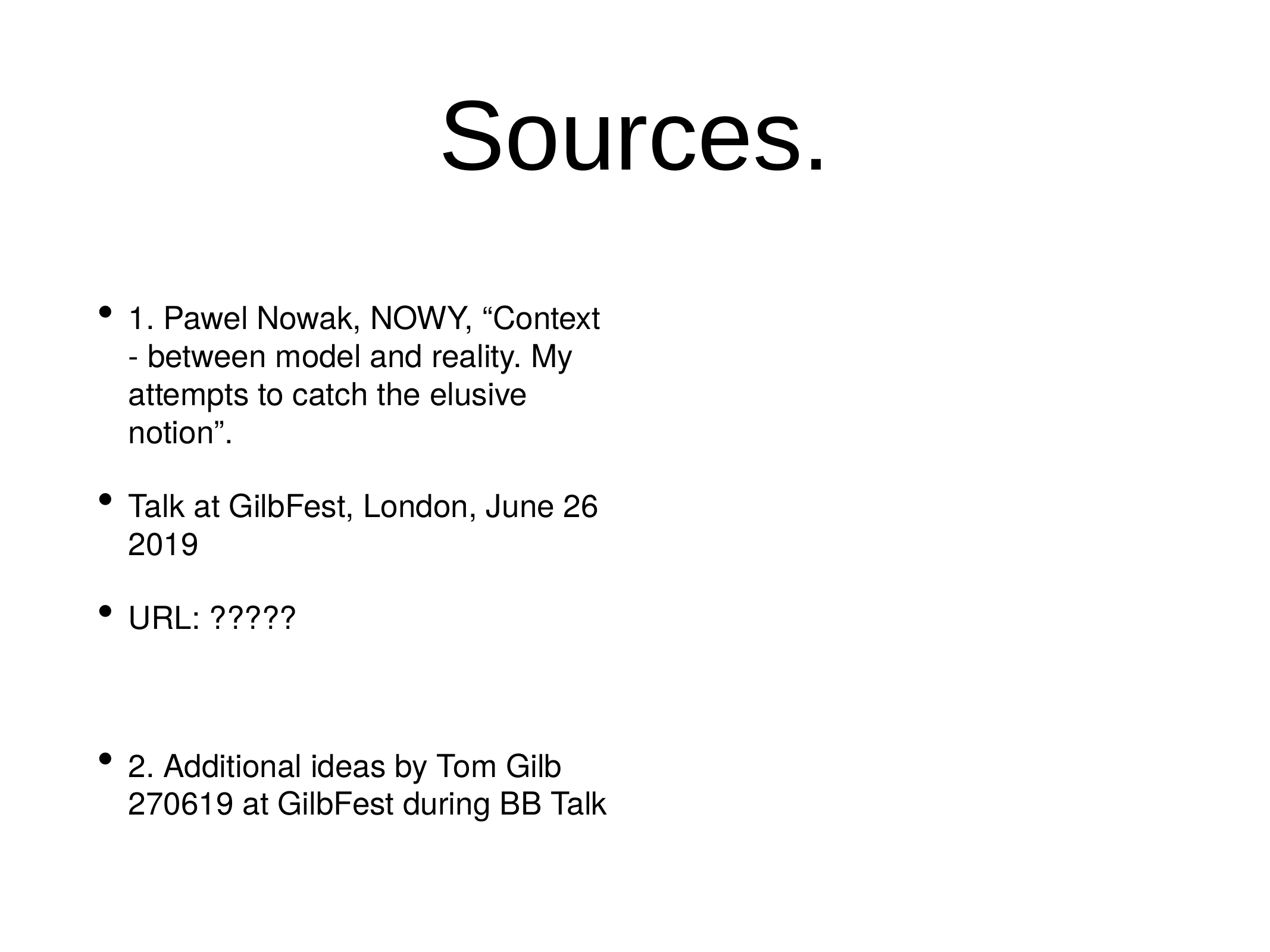

# Sources.
1. Pawel Nowak, NOWY, “Context - between model and reality. My attempts to catch the elusive notion”.
Talk at GilbFest, London, June 26 2019
URL: ?????

2. Additional ideas by Tom Gilb 270619 at GilbFest during BB Talk